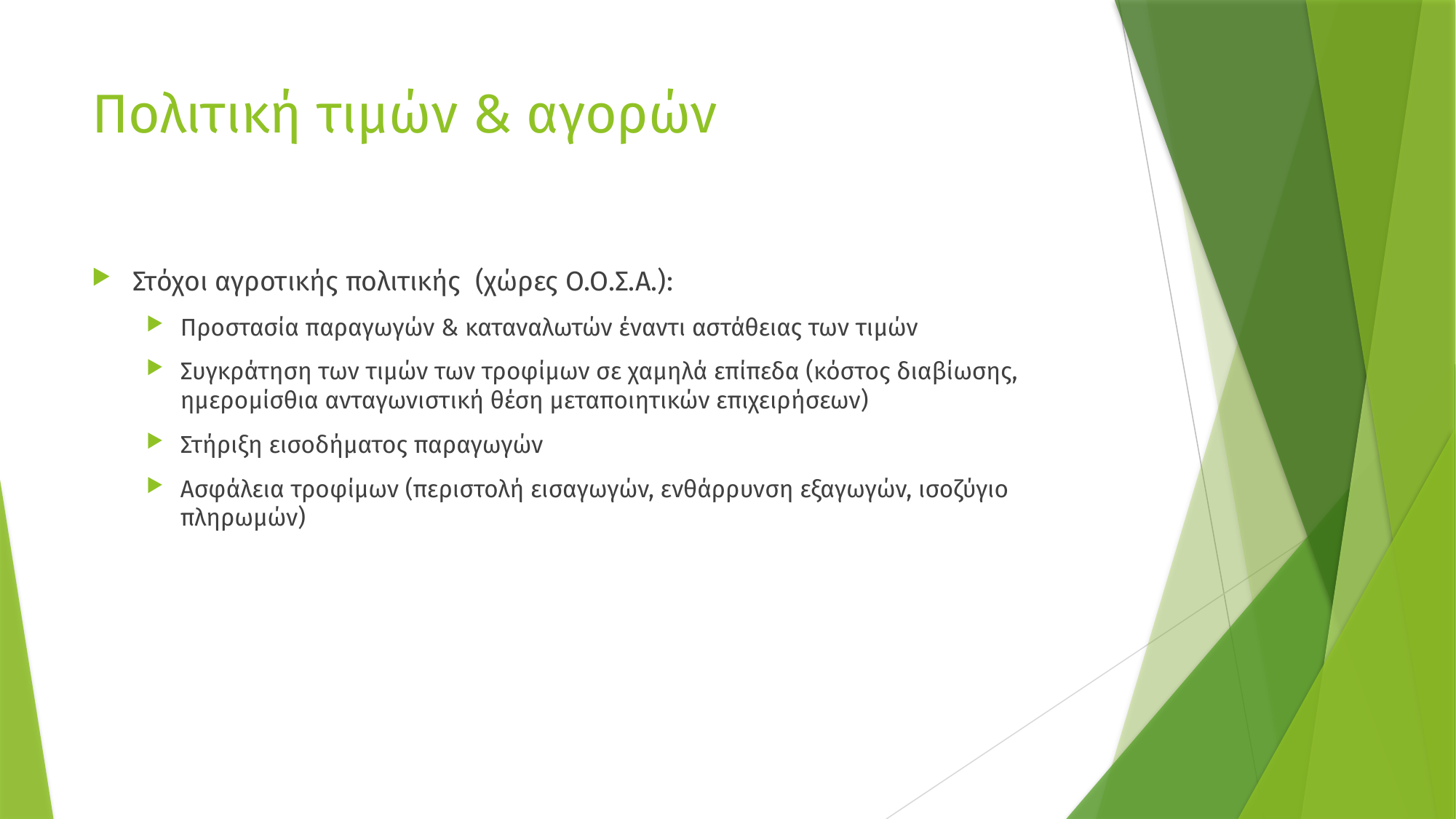

# Πολιτική τιμών & αγορών
Στόχοι αγροτικής πολιτικής  (χώρες Ο.Ο.Σ.Α.):
Προστασία παραγωγών & καταναλωτών έναντι αστάθειας των τιμών
Συγκράτηση των τιμών των τροφίμων σε χαμηλά επίπεδα (κόστος διαβίωσης, ημερομίσθια ανταγωνιστική θέση μεταποιητικών επιχειρήσεων)
Στήριξη εισοδήματος παραγωγών
Ασφάλεια τροφίμων (περιστολή εισαγωγών, ενθάρρυνση εξαγωγών, ισοζύγιο πληρωμών)